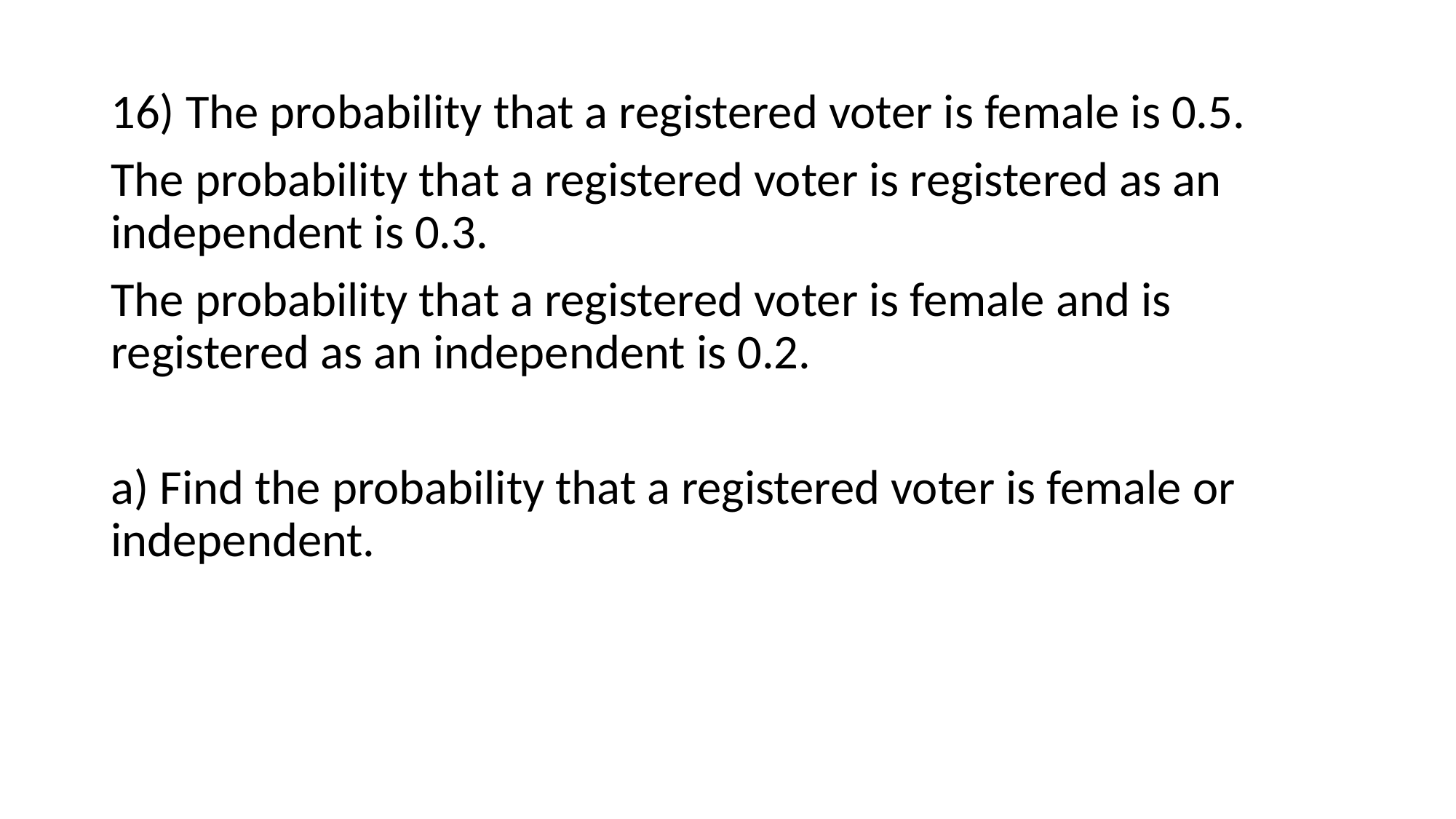

16) The probability that a registered voter is female is 0.5.
The probability that a registered voter is registered as an independent is 0.3.
The probability that a registered voter is female and is registered as an independent is 0.2.

a) Find the probability that a registered voter is female or independent.